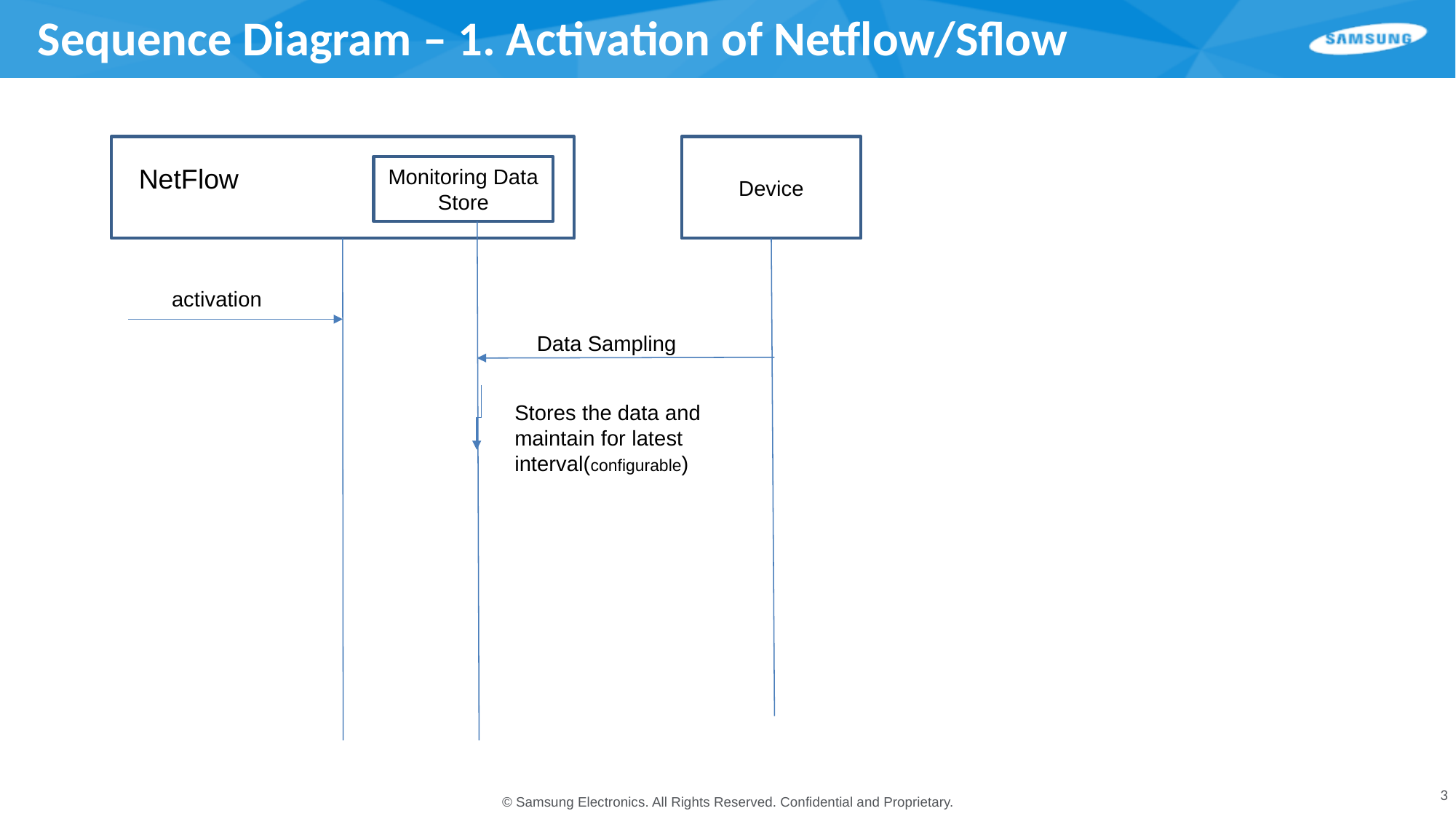

# Sequence Diagram – 1. Activation of Netflow/Sflow

Device
NetFlow
Monitoring Data Store
activation
Data Sampling
Stores the data and maintain for latest interval(configurable)
3